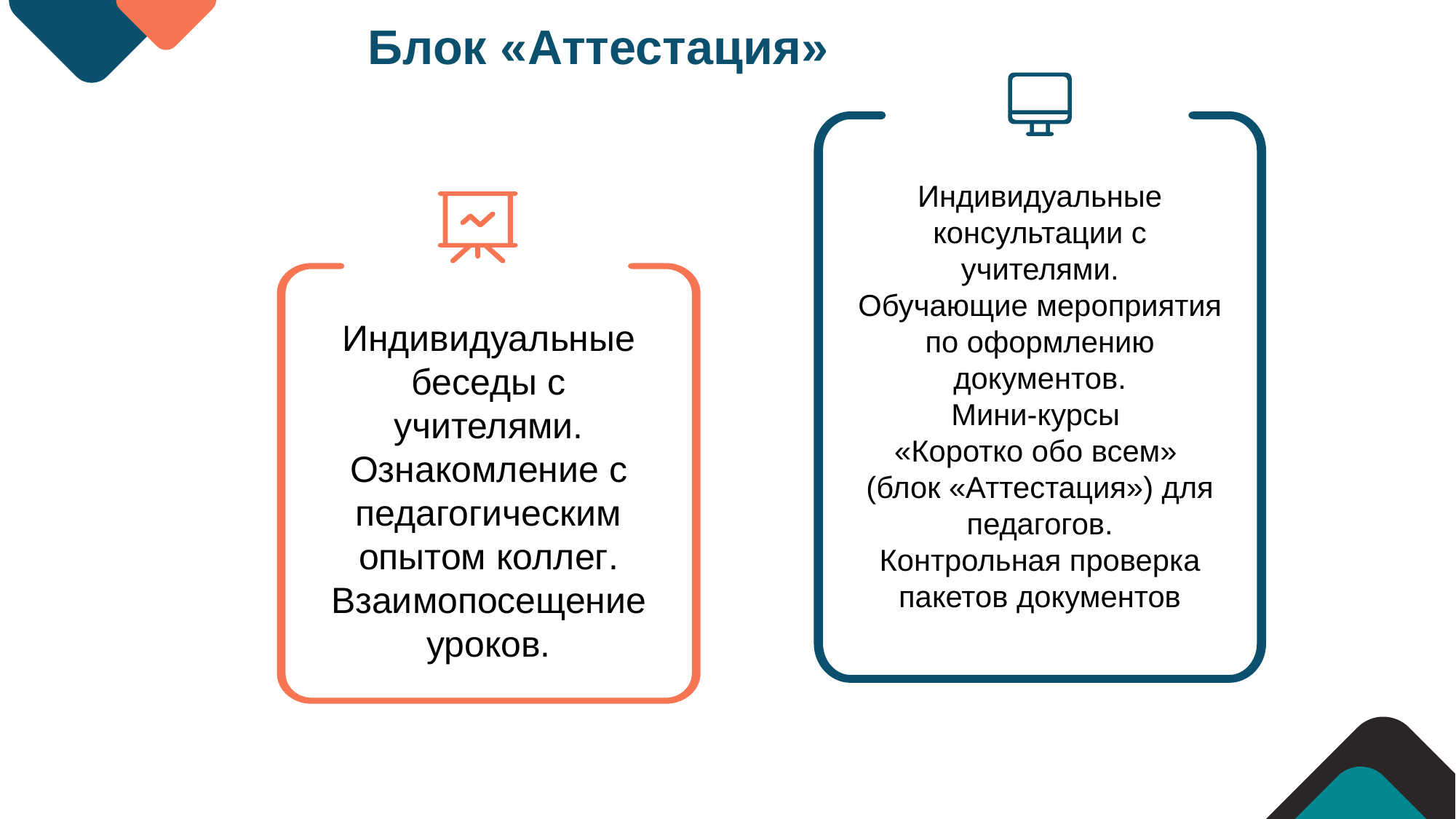

Блок «Аттестация»

Индивидуальные консультации с учителями.
Обучающие мероприятия по оформлению документов.
Мини-курсы
«Коротко обо всем»
(блок «Аттестация») для педагогов.
Контрольная проверка пакетов документов

Индивидуальные беседы с учителями.
Ознакомление с педагогическим опытом коллег.
Взаимопосещение уроков.